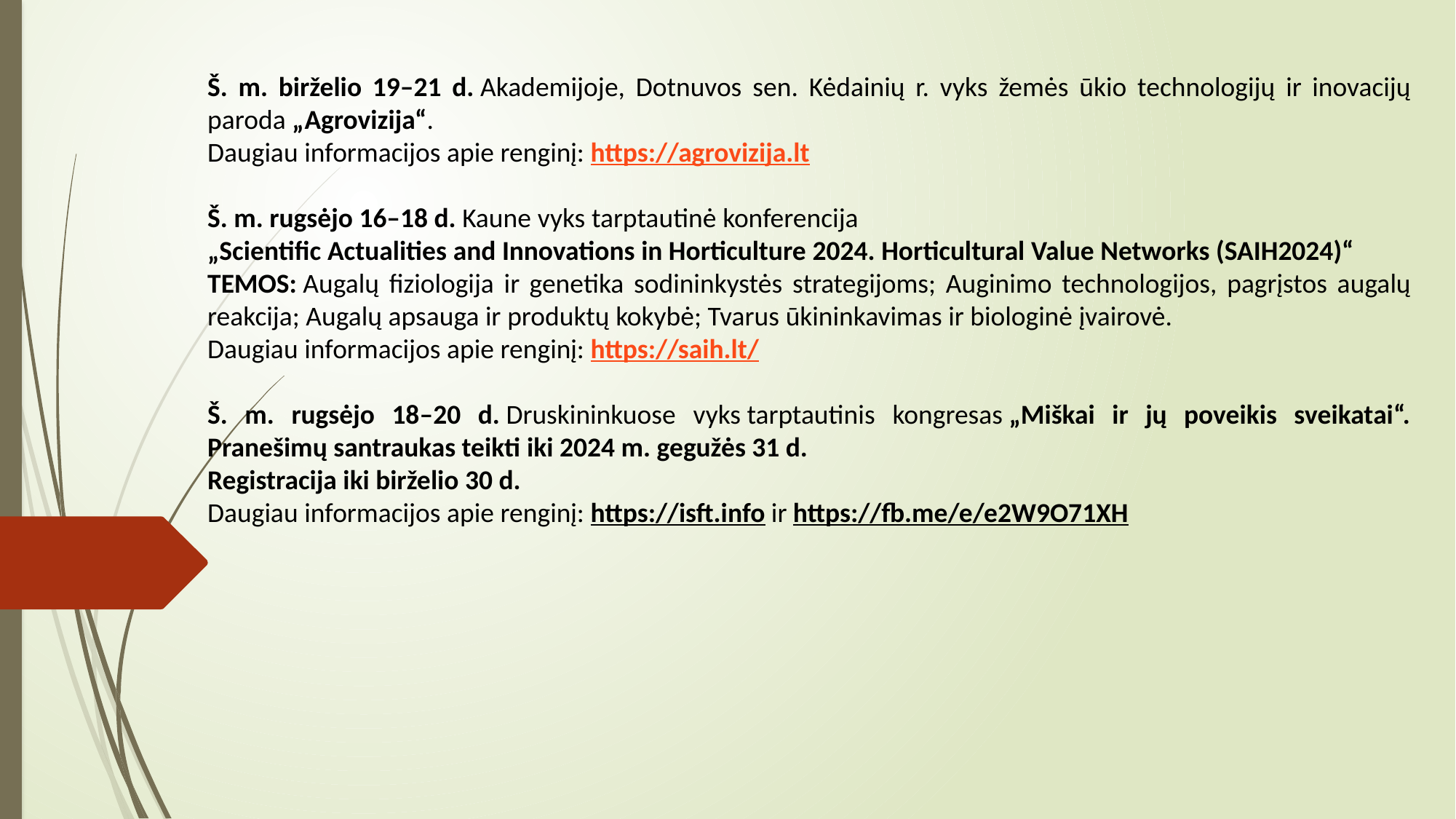

Š. m. birželio 19–21 d. Akademijoje, Dotnuvos sen. Kėdainių r. vyks žemės ūkio technologijų ir inovacijų paroda „Agrovizija“.
Daugiau informacijos apie renginį: https://agrovizija.lt

Š. m. rugsėjo 16–18 d. Kaune vyks tarptautinė konferencija
„Scientific Actualities and Innovations in Horticulture 2024. Horticultural Value Networks (SAIH2024)“
TEMOS: Augalų fiziologija ir genetika sodininkystės strategijoms; Auginimo technologijos, pagrįstos augalų reakcija; Augalų apsauga ir produktų kokybė; Tvarus ūkininkavimas ir biologinė įvairovė.
Daugiau informacijos apie renginį: https://saih.lt/

Š. m. rugsėjo 18–20 d. Druskininkuose vyks tarptautinis kongresas „Miškai ir jų poveikis sveikatai“. Pranešimų santraukas teikti iki 2024 m. gegužės 31 d.
Registracija iki birželio 30 d.
Daugiau informacijos apie renginį: https://isft.info ir https://fb.me/e/e2W9O71XH